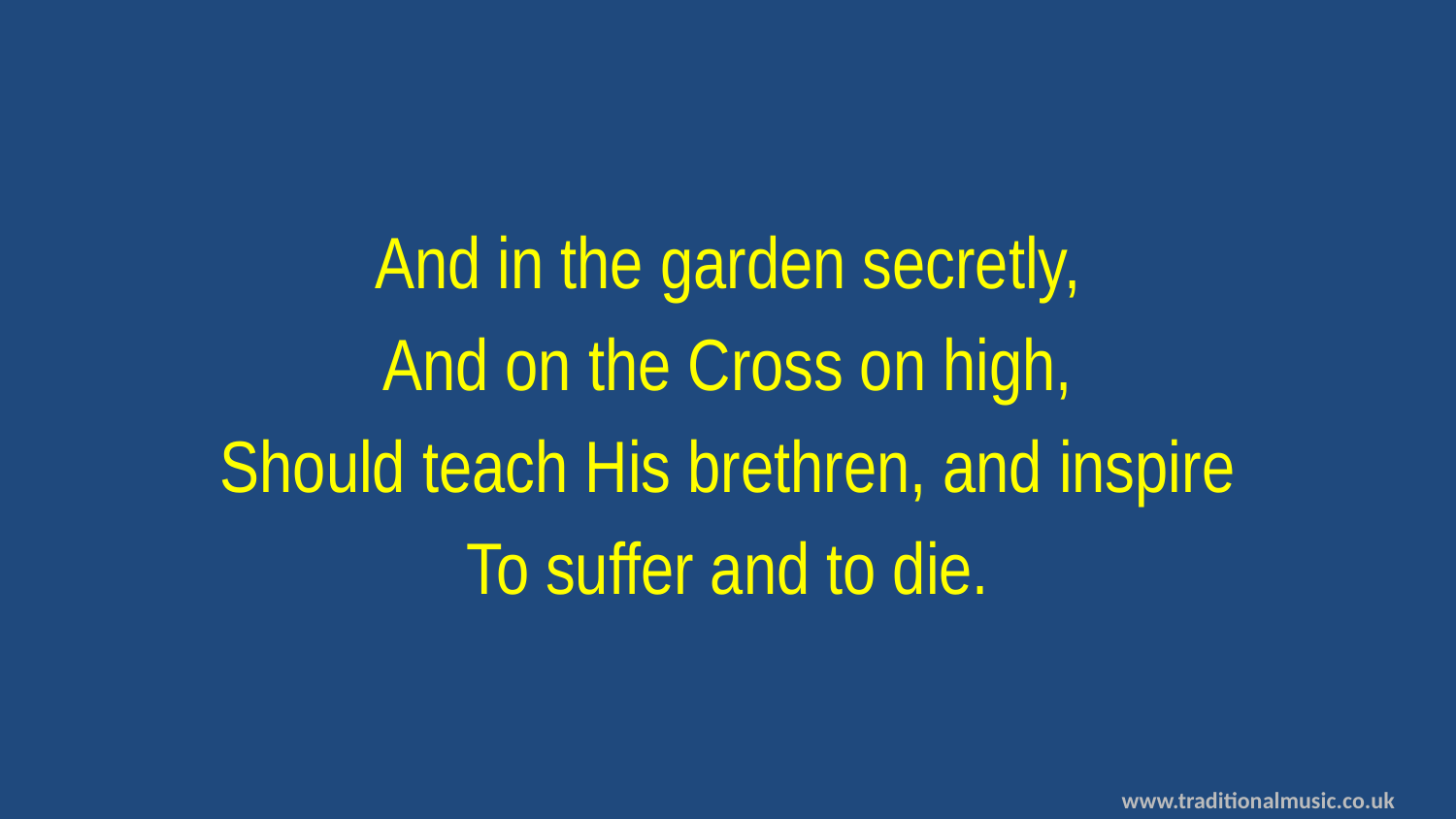

And in the garden secretly,
And on the Cross on high,
Should teach His brethren, and inspire
To suffer and to die.